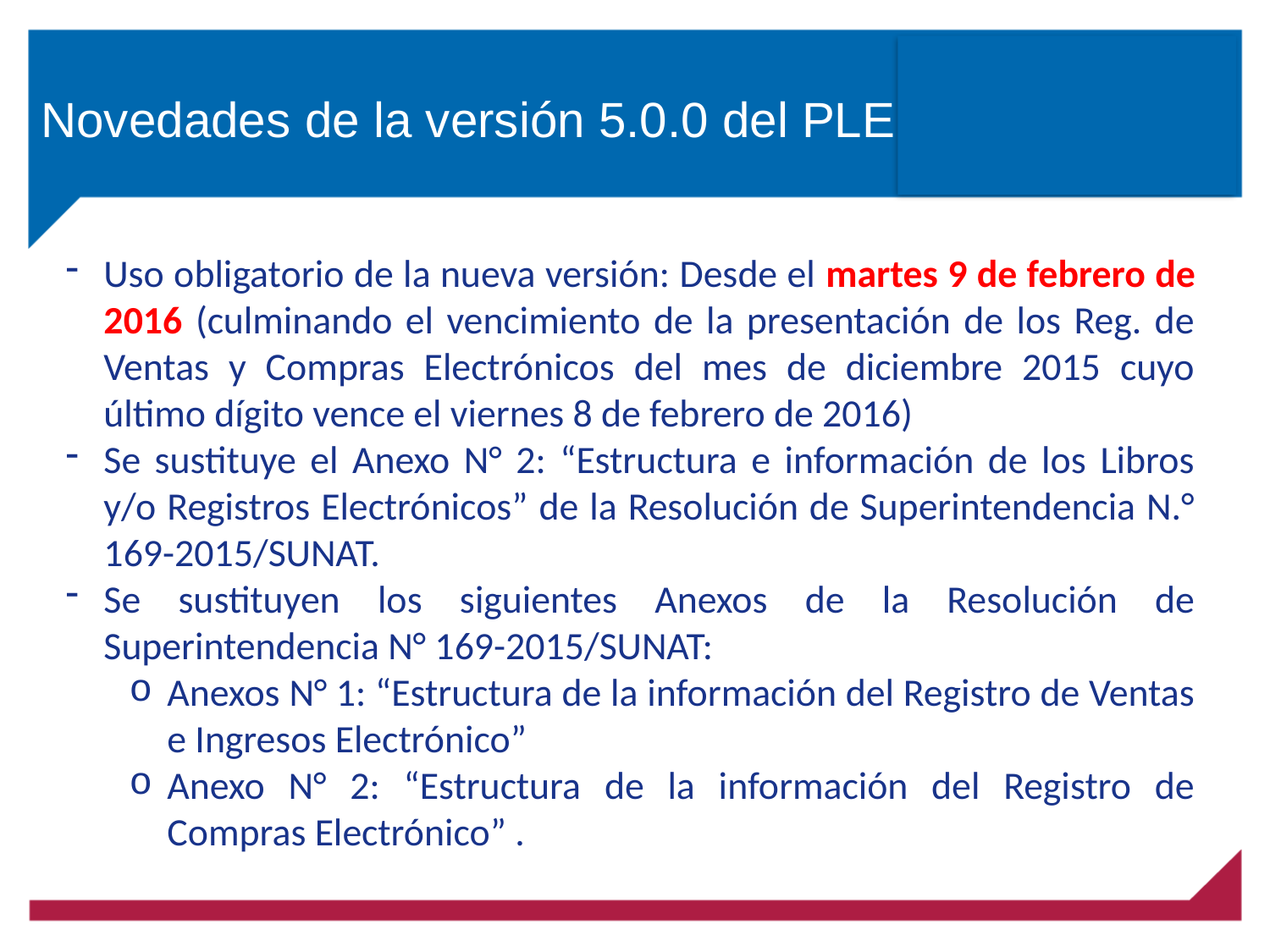

# Novedades de la versión 5.0.0 del PLE
Uso obligatorio de la nueva versión: Desde el martes 9 de febrero de 2016 (culminando el vencimiento de la presentación de los Reg. de Ventas y Compras Electrónicos del mes de diciembre 2015 cuyo último dígito vence el viernes 8 de febrero de 2016)
Se sustituye el Anexo N° 2: “Estructura e información de los Libros y/o Registros Electrónicos” de la Resolución de Superintendencia N.° 169-2015/SUNAT.
Se sustituyen los siguientes Anexos de la Resolución de Superintendencia N° 169-2015/SUNAT:
Anexos N° 1: “Estructura de la información del Registro de Ventas e Ingresos Electrónico”
Anexo N° 2: “Estructura de la información del Registro de Compras Electrónico” .